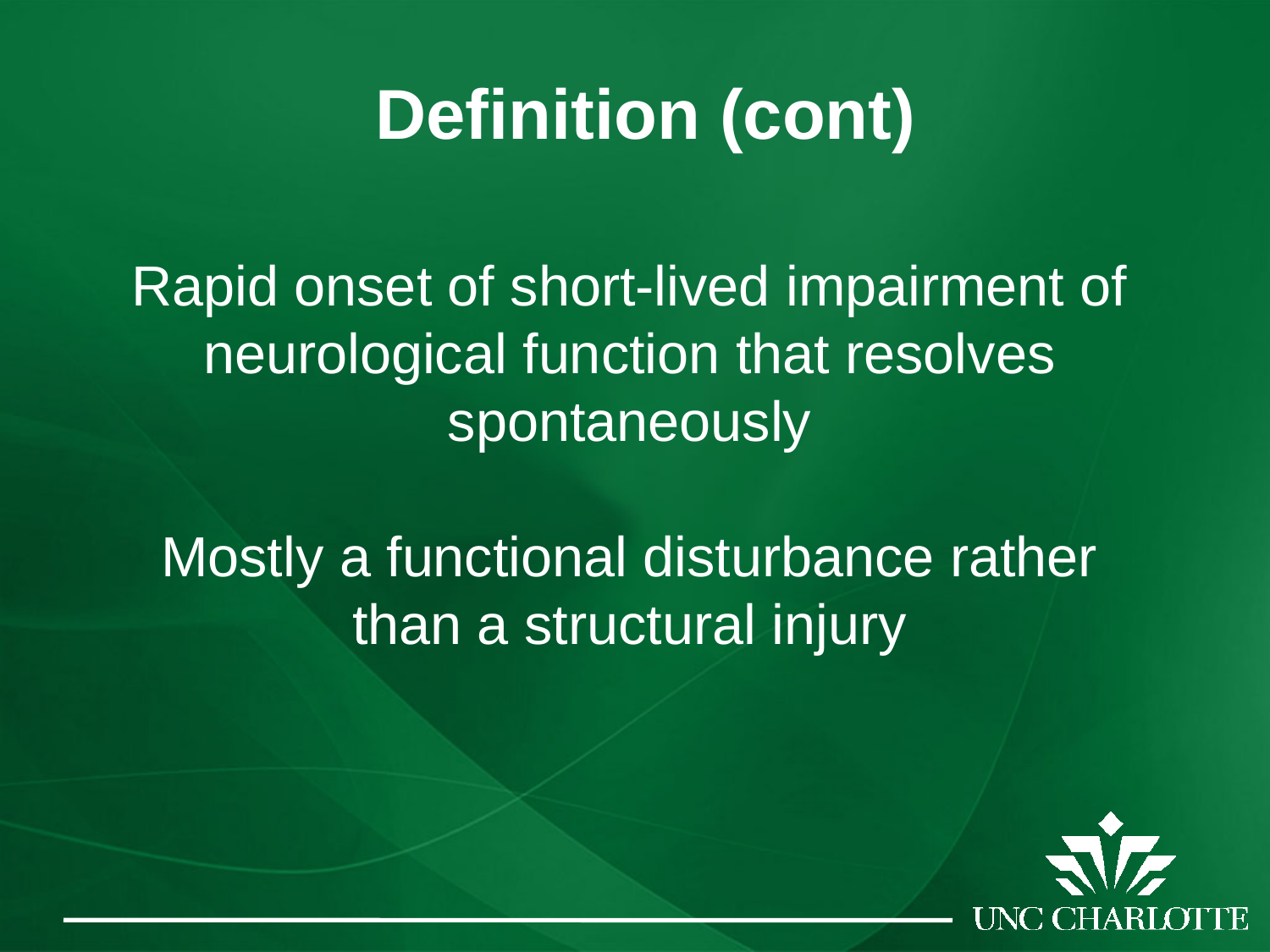

# Definition (cont)
Rapid onset of short-lived impairment of neurological function that resolves spontaneously

Mostly a functional disturbance rather than a structural injury